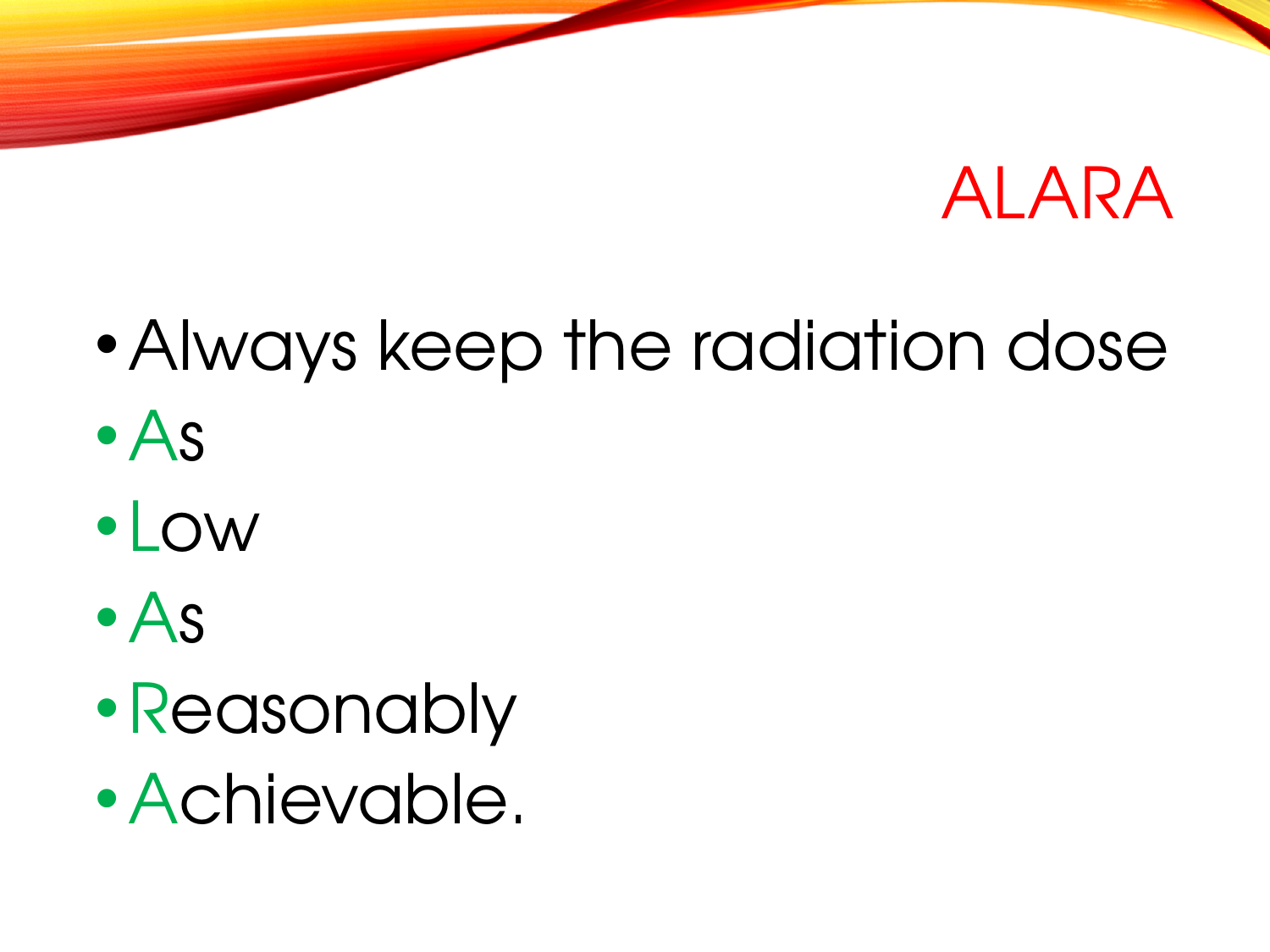

# ALARA
Always keep the radiation dose
As
Low
As
Reasonably
Achievable.